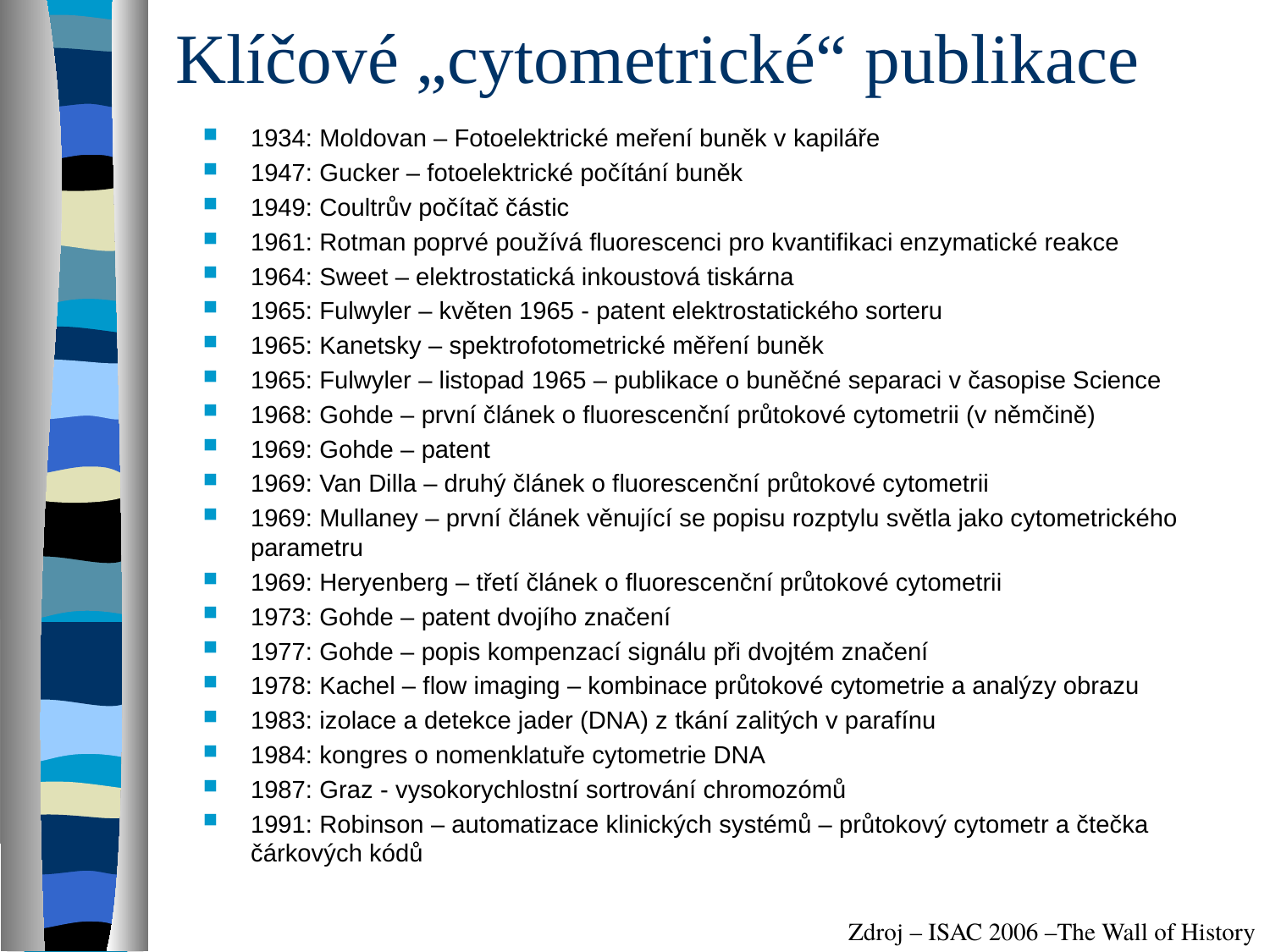

# Klíčové „cytometrické“ publikace
1934: Moldovan – Fotoelektrické meření buněk v kapiláře
1947: Gucker – fotoelektrické počítání buněk
1949: Coultrův počítač částic
1961: Rotman poprvé používá fluorescenci pro kvantifikaci enzymatické reakce
1964: Sweet – elektrostatická inkoustová tiskárna
1965: Fulwyler – květen 1965 - patent elektrostatického sorteru
1965: Kanetsky – spektrofotometrické měření buněk
1965: Fulwyler – listopad 1965 – publikace o buněčné separaci v časopise Science
1968: Gohde – první článek o fluorescenční průtokové cytometrii (v němčině)
1969: Gohde – patent
1969: Van Dilla – druhý článek o fluorescenční průtokové cytometrii
1969: Mullaney – první článek věnující se popisu rozptylu světla jako cytometrického parametru
1969: Heryenberg – třetí článek o fluorescenční průtokové cytometrii
1973: Gohde – patent dvojího značení
1977: Gohde – popis kompenzací signálu při dvojtém značení
1978: Kachel – flow imaging – kombinace průtokové cytometrie a analýzy obrazu
1983: izolace a detekce jader (DNA) z tkání zalitých v parafínu
1984: kongres o nomenklatuře cytometrie DNA
1987: Graz - vysokorychlostní sortrování chromozómů
1991: Robinson – automatizace klinických systémů – průtokový cytometr a čtečka čárkových kódů

Zdroj – ISAC 2006 –The Wall of History